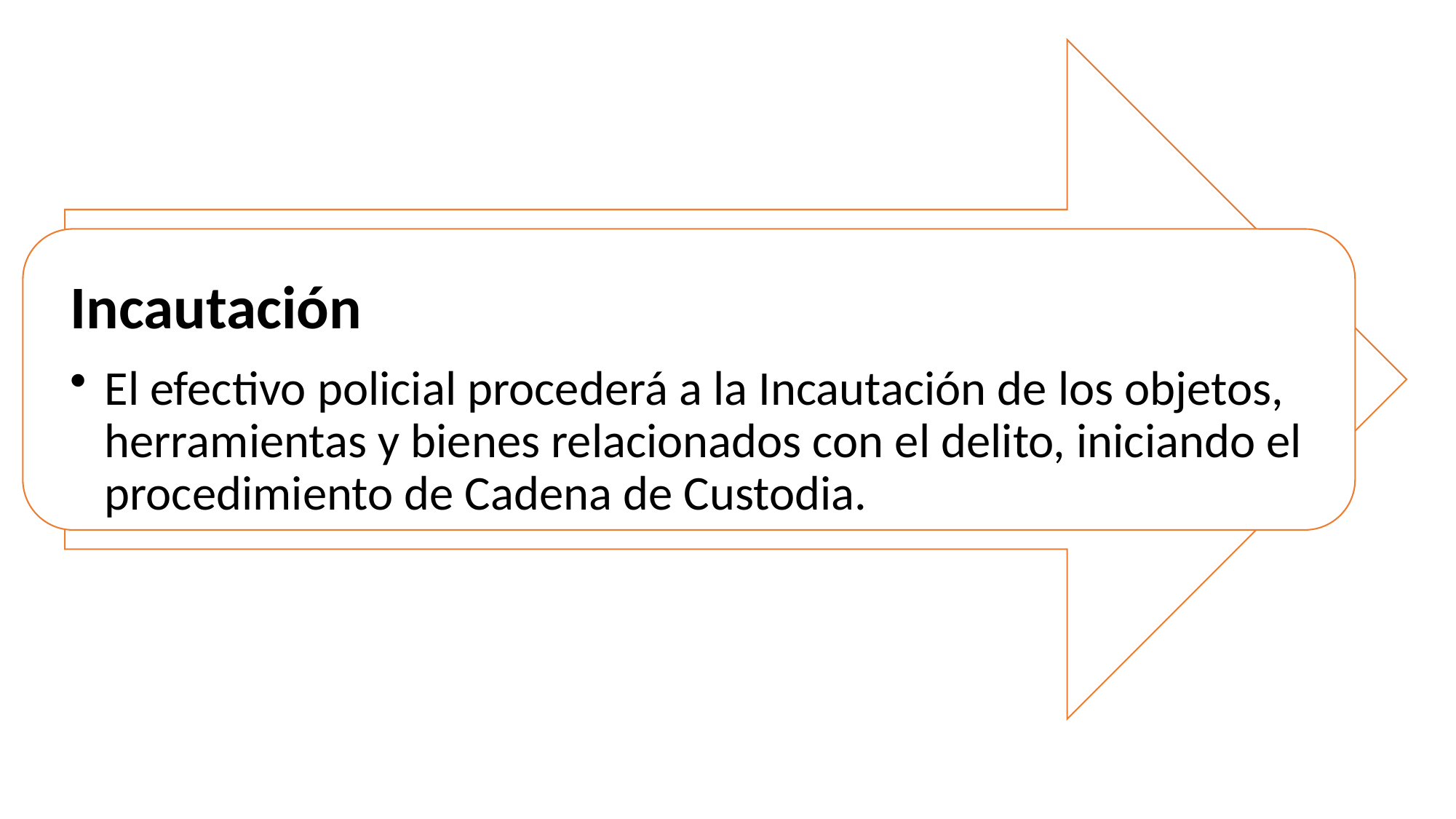

Incautación
El efectivo policial procederá a la Incautación de los objetos, herramientas y bienes relacionados con el delito, iniciando el procedimiento de Cadena de Custodia.